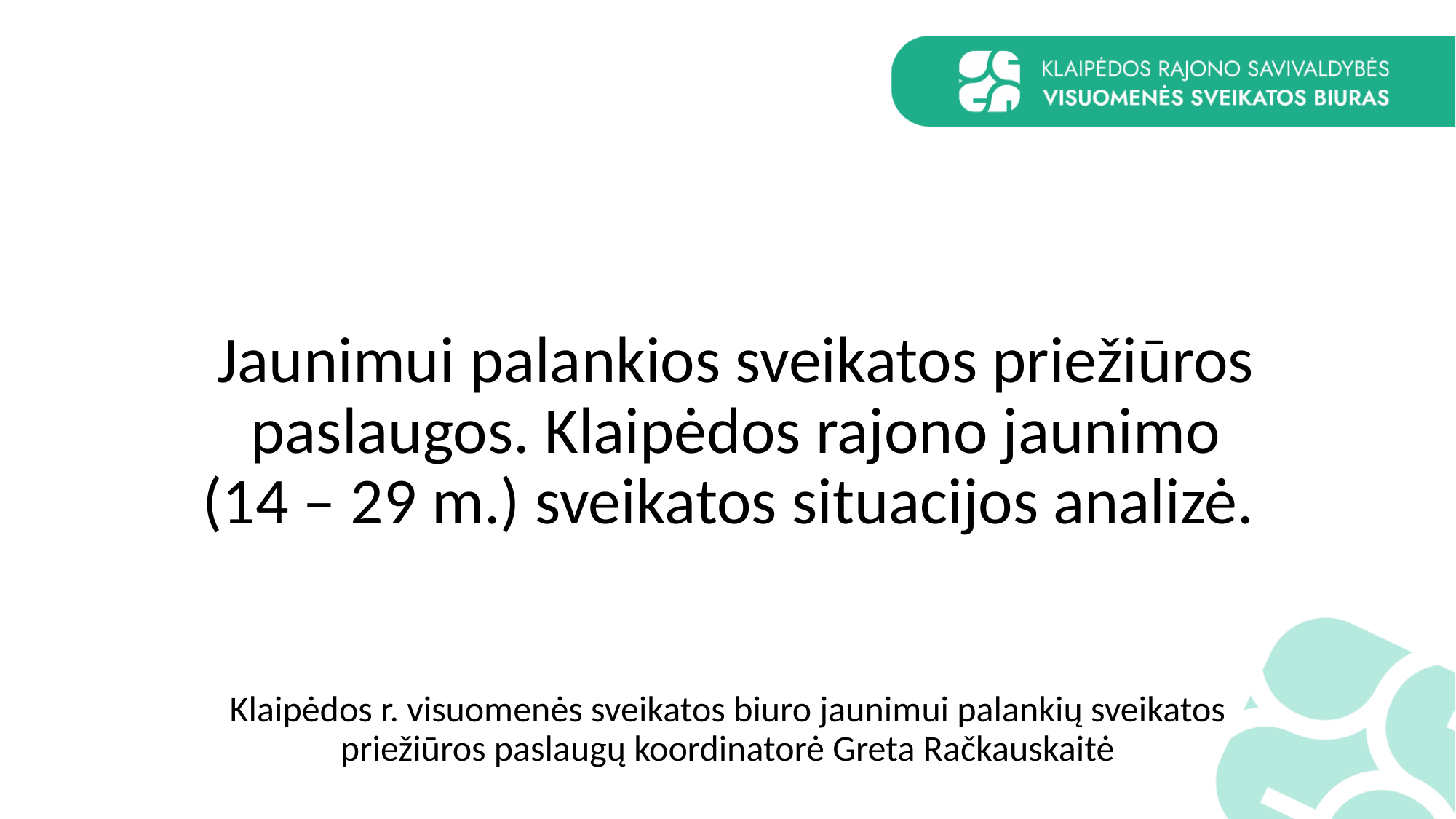

# Jaunimui palankios sveikatos priežiūros paslaugos. Klaipėdos rajono jaunimo (14 – 29 m.) sveikatos situacijos analizė.
Klaipėdos r. visuomenės sveikatos biuro jaunimui palankių sveikatos priežiūros paslaugų koordinatorė Greta Račkauskaitė